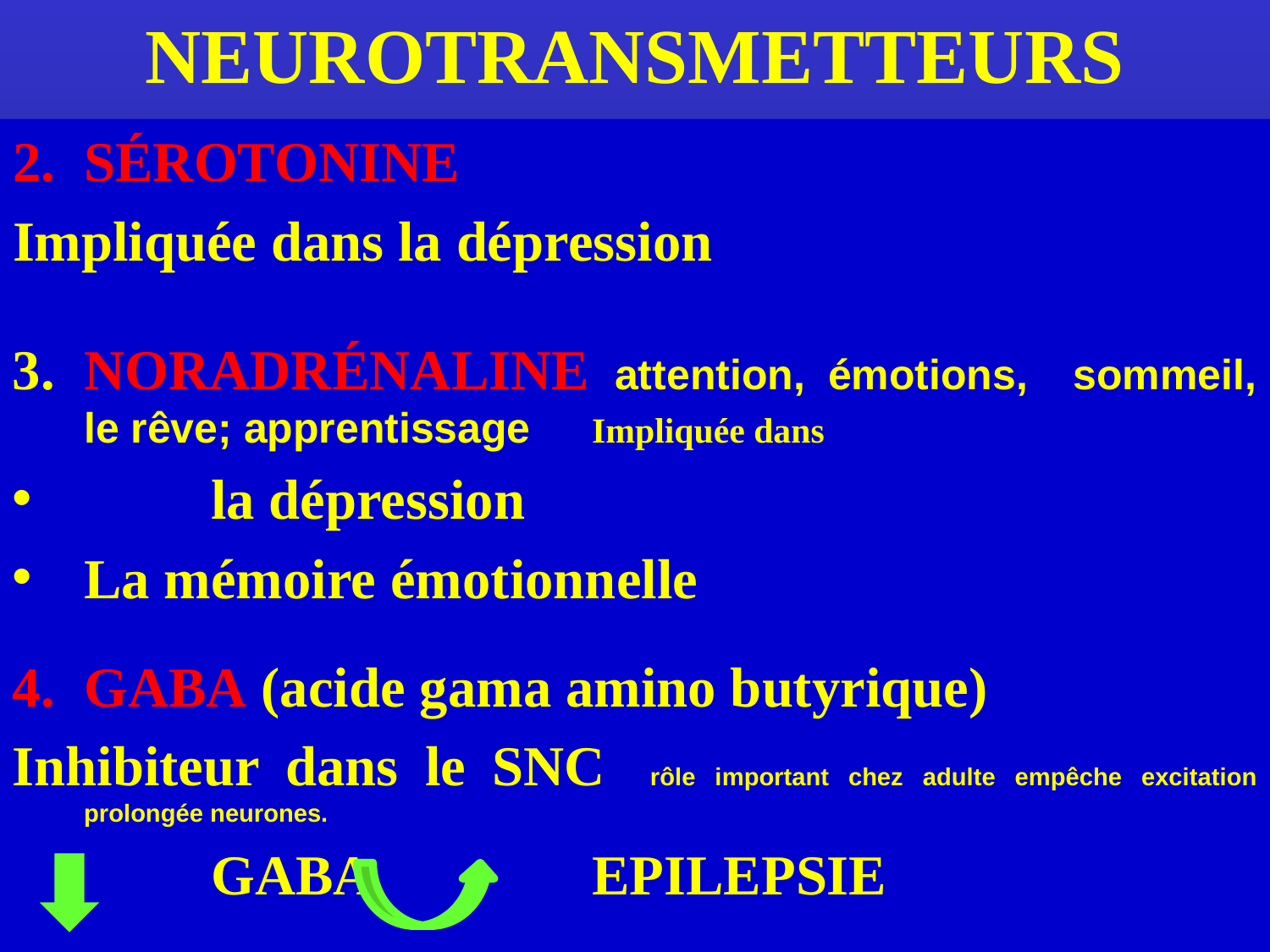

# NEUROTRANSMETTEURS
SÉROTONINE
Impliquée dans la dépression
3.	NORADRÉNALINE attention, émotions,  sommeil, le rêve; apprentissage	Impliquée dans
	la dépression
La mémoire émotionnelle
GABA (acide gama amino butyrique)
Inhibiteur dans le SNC  rôle important chez adulte empêche excitation prolongée neurones.
		GABA 		EPILEPSIE